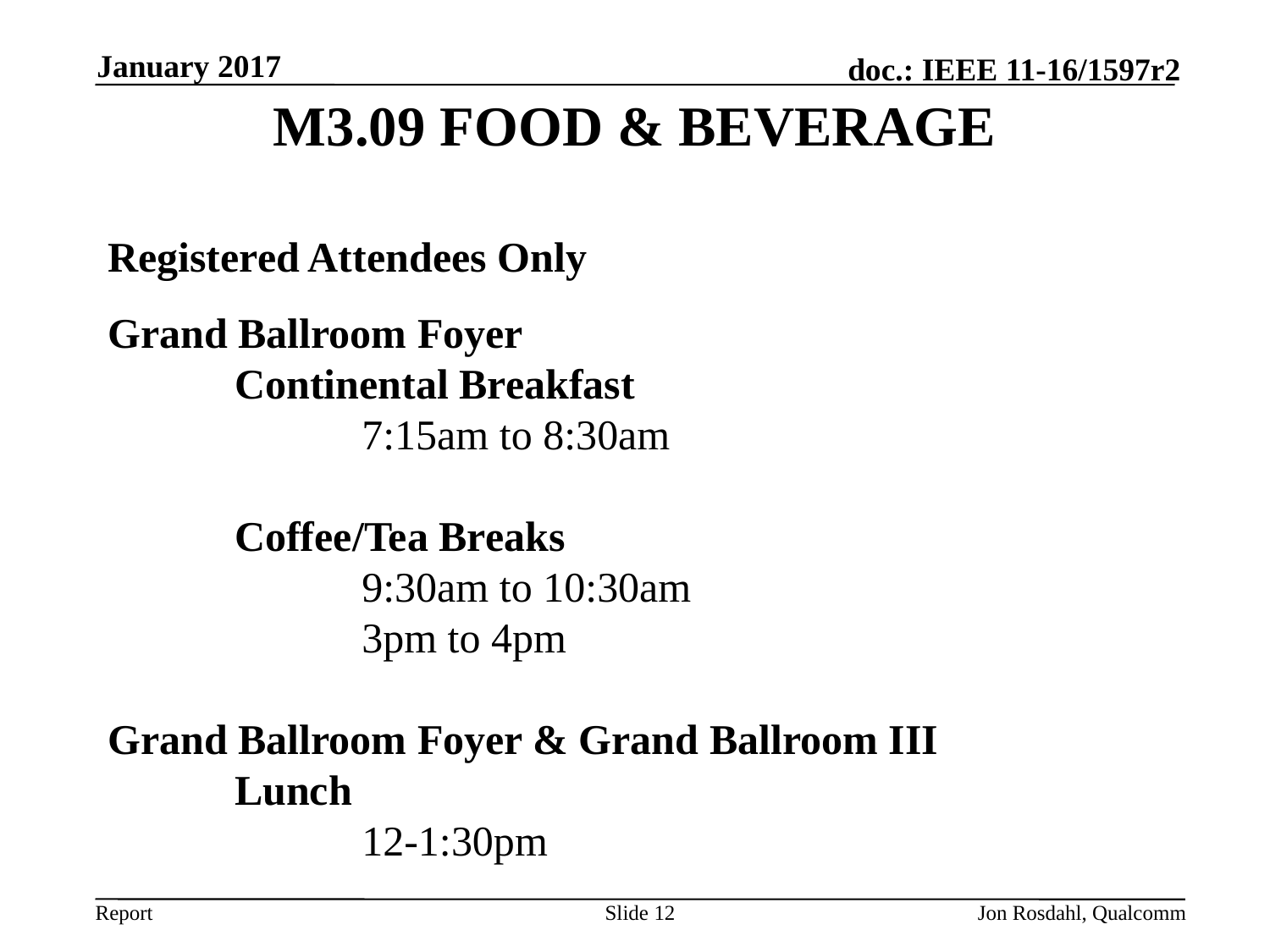

January 2017
# M3.09 FOOD & BEVERAGE
Registered Attendees Only

Grand Ballroom Foyer
	Continental Breakfast
		7:15am to 8:30am

	Coffee/Tea Breaks
		9:30am to 10:30am
		3pm to 4pm

Grand Ballroom Foyer & Grand Ballroom III
	Lunch
		12-1:30pm
Slide 12
Jon Rosdahl, Qualcomm